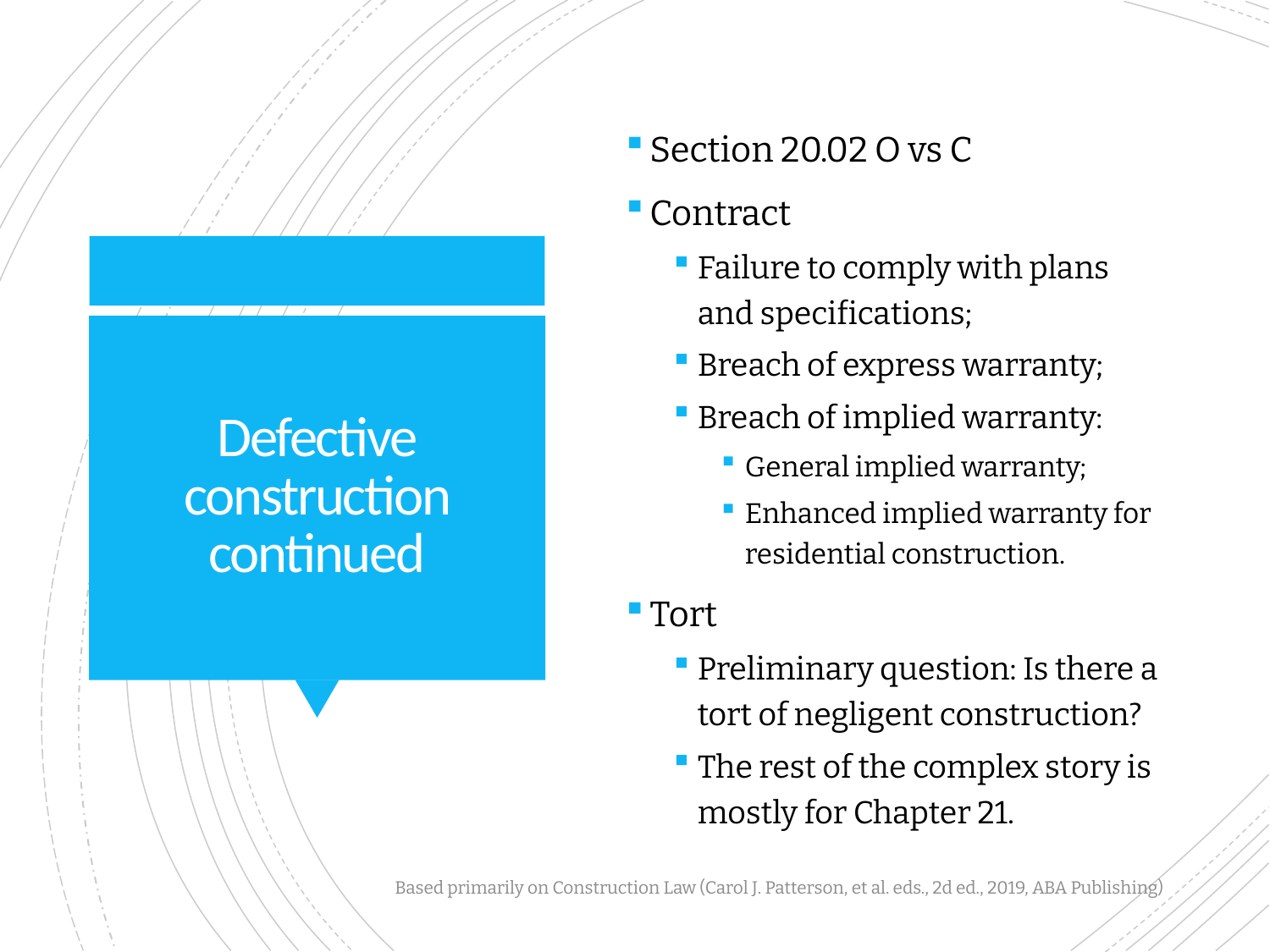

Section 20.02 O vs C
Contract
Failure to comply with plans and specifications;
Breach of express warranty;
Breach of implied warranty:
General implied warranty;
Enhanced implied warranty for residential construction.
Tort
Preliminary question: Is there a tort of negligent construction?
The rest of the complex story is mostly for Chapter 21.

# Defective construction continued
Based primarily on Construction Law (Carol J. Patterson, et al. eds., 2d ed., 2019, ABA Publishing)